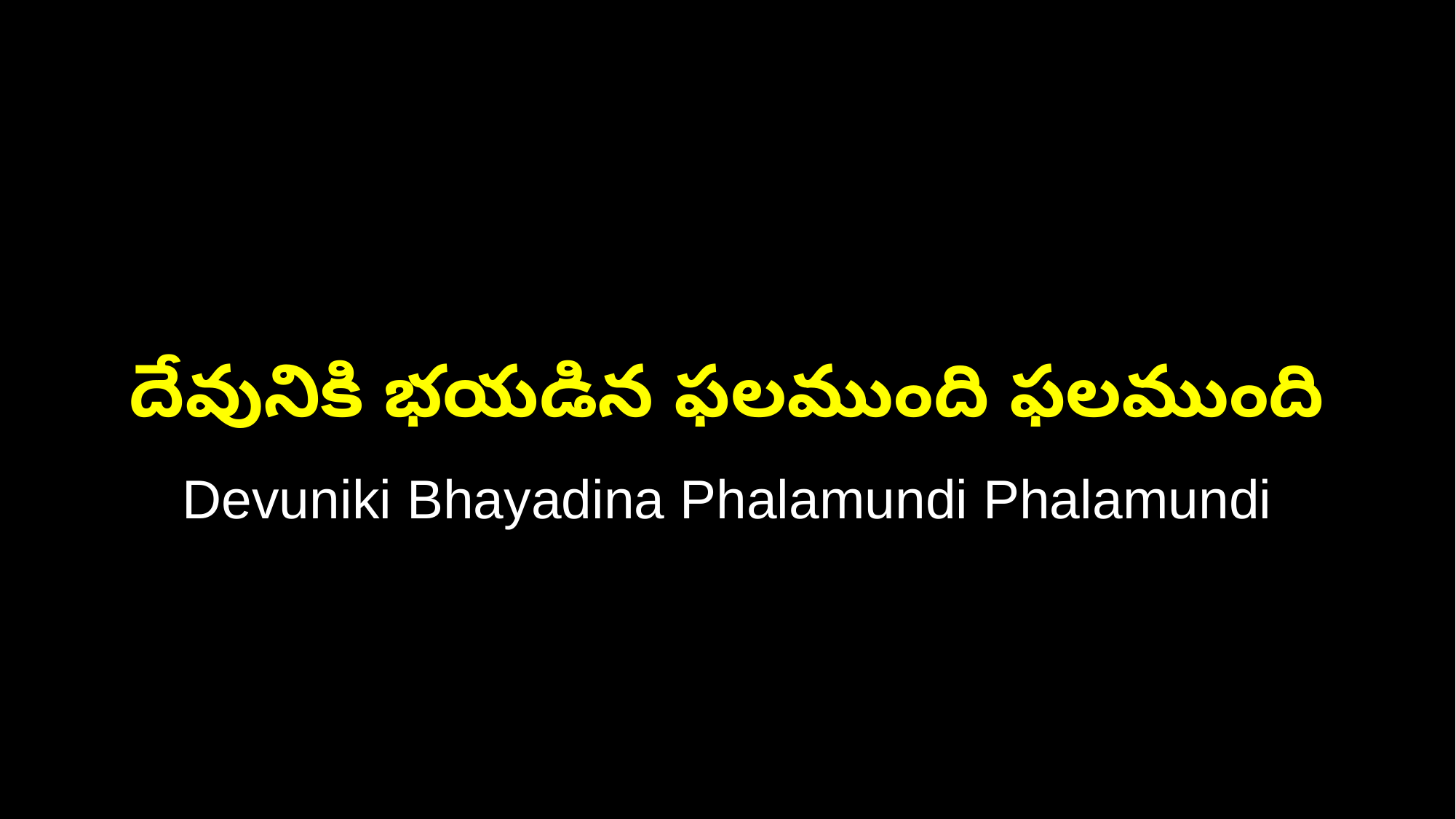

దేవునికి భయడిన ఫలముంది ఫలముంది
Devuniki Bhayadina Phalamundi Phalamundi